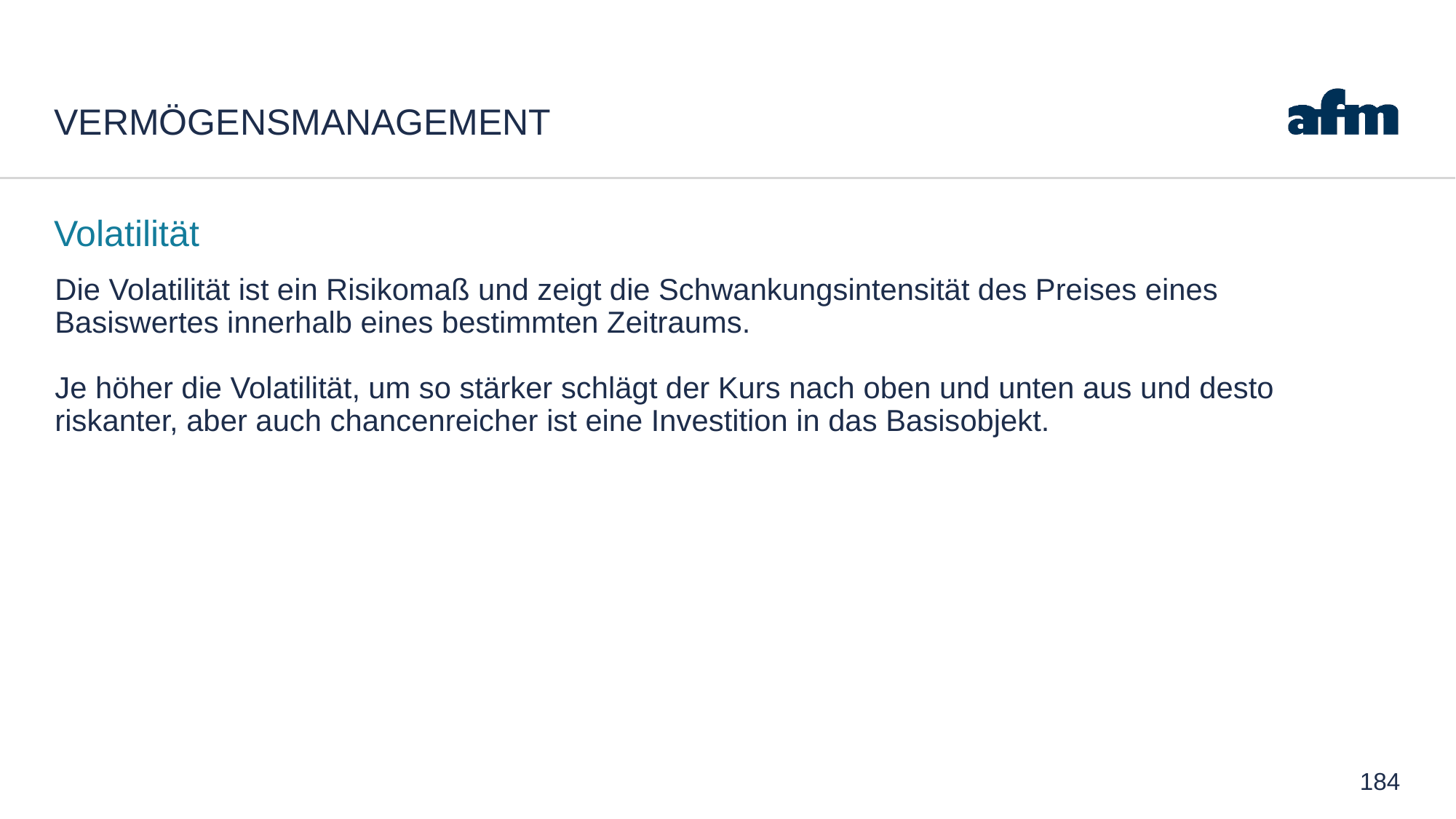

# Vermögensmanagement
Volatilität
Die Volatilität ist ein Risikomaß und zeigt die Schwankungsintensität des Preises eines
Basiswertes innerhalb eines bestimmten Zeitraums.

Je höher die Volatilität, um so stärker schlägt der Kurs nach oben und unten aus und desto
riskanter, aber auch chancenreicher ist eine Investition in das Basisobjekt.

184